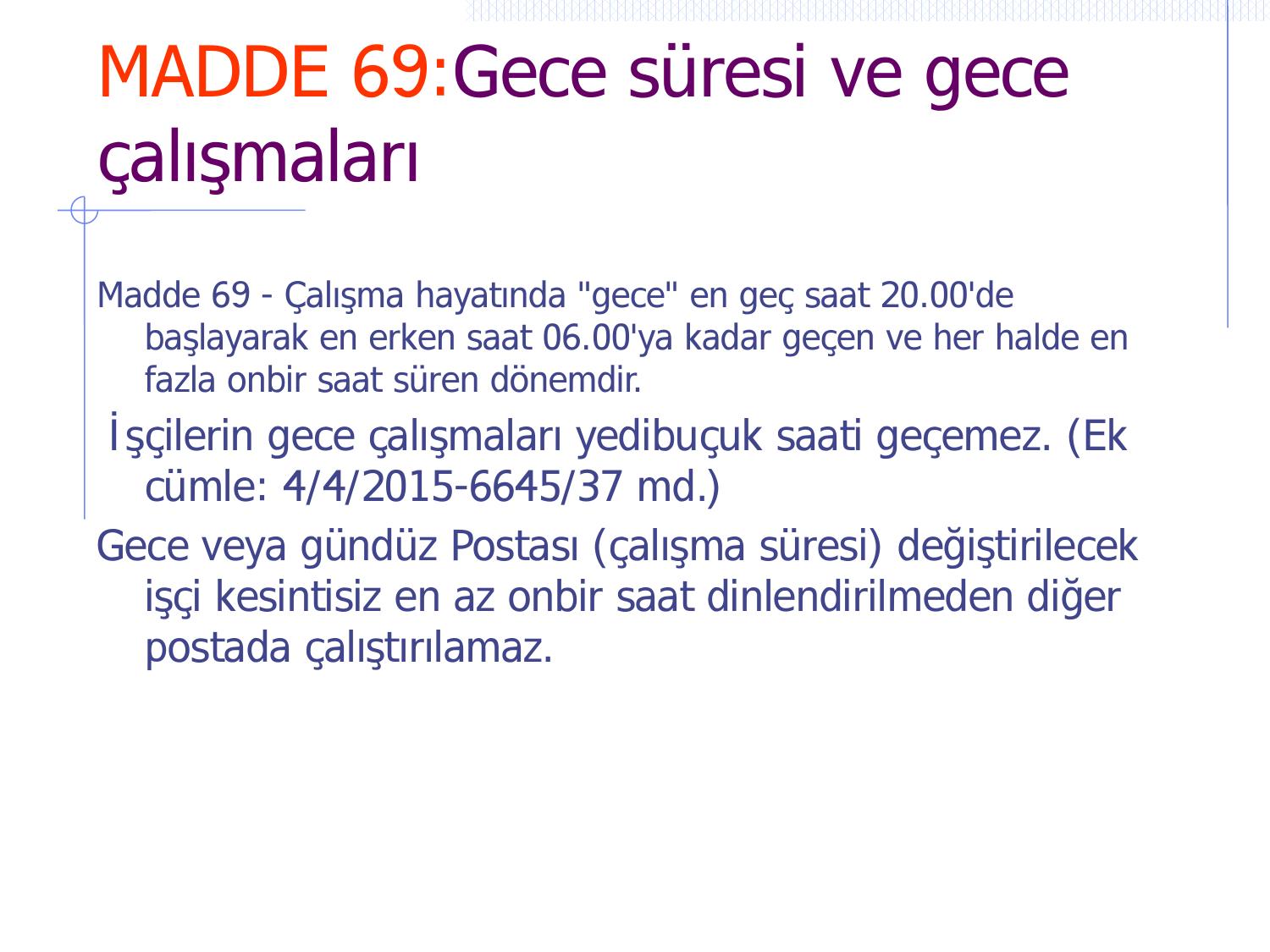

# MADDE 69:Gece süresi ve gece çalışmaları
Madde 69 - Çalışma hayatında "gece" en geç saat 20.00'de başlayarak en erken saat 06.00'ya kadar geçen ve her halde en fazla onbir saat süren dönemdir.
 İşçilerin gece çalışmaları yedibuçuk saati geçemez. (Ek cümle: 4/4/2015-6645/37 md.)
Gece veya gündüz Postası (çalışma süresi) değiştirilecek işçi kesintisiz en az onbir saat dinlendirilmeden diğer postada çalıştırılamaz.